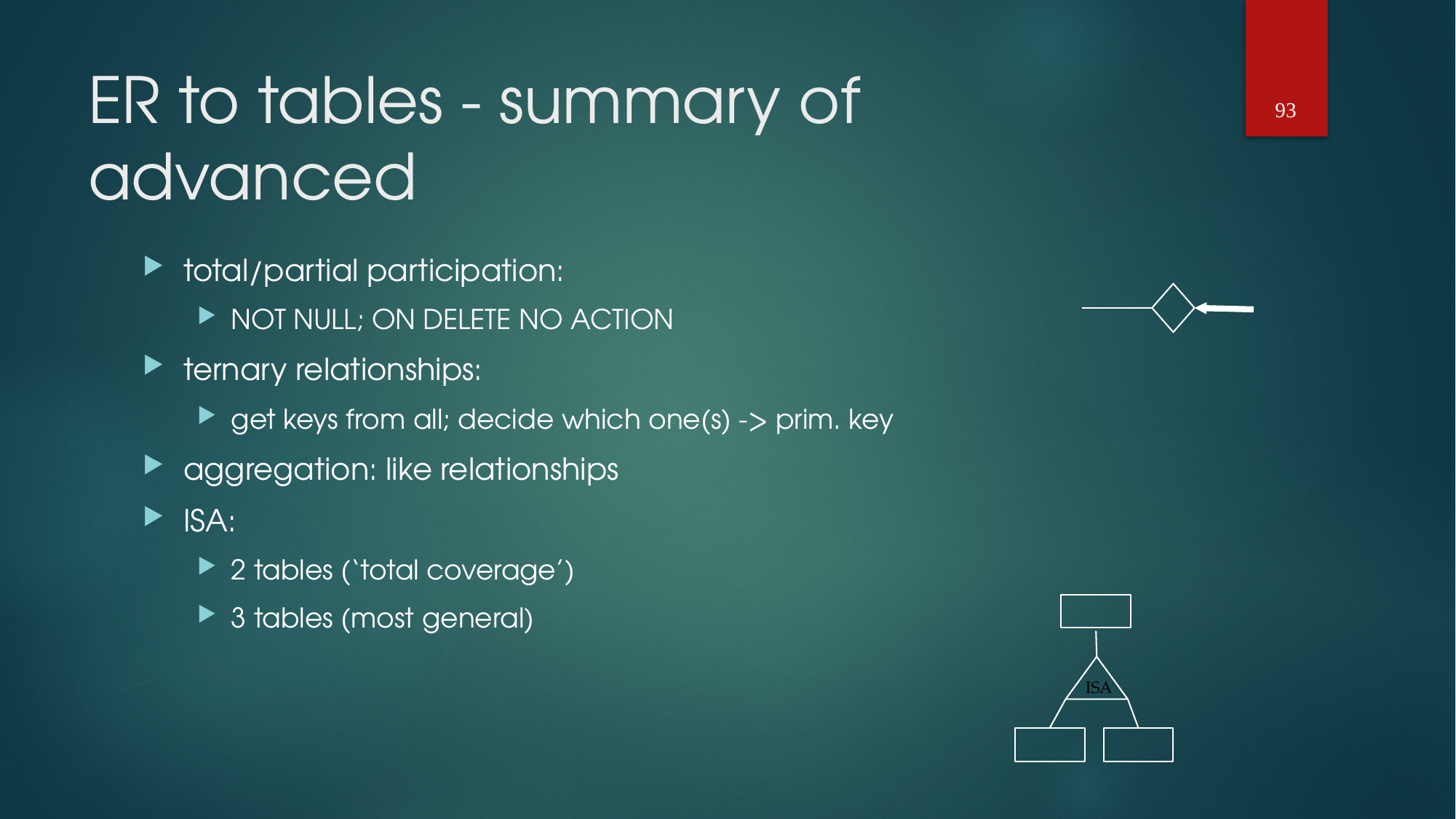

# ER to tables - summary of advanced
93
total/partial participation:
NOT NULL; ON DELETE NO ACTION
ternary relationships:
get keys from all; decide which one(s) -> prim. key
aggregation: like relationships
ISA:
2 tables (‘total coverage’)
3 tables (most general)

ISA